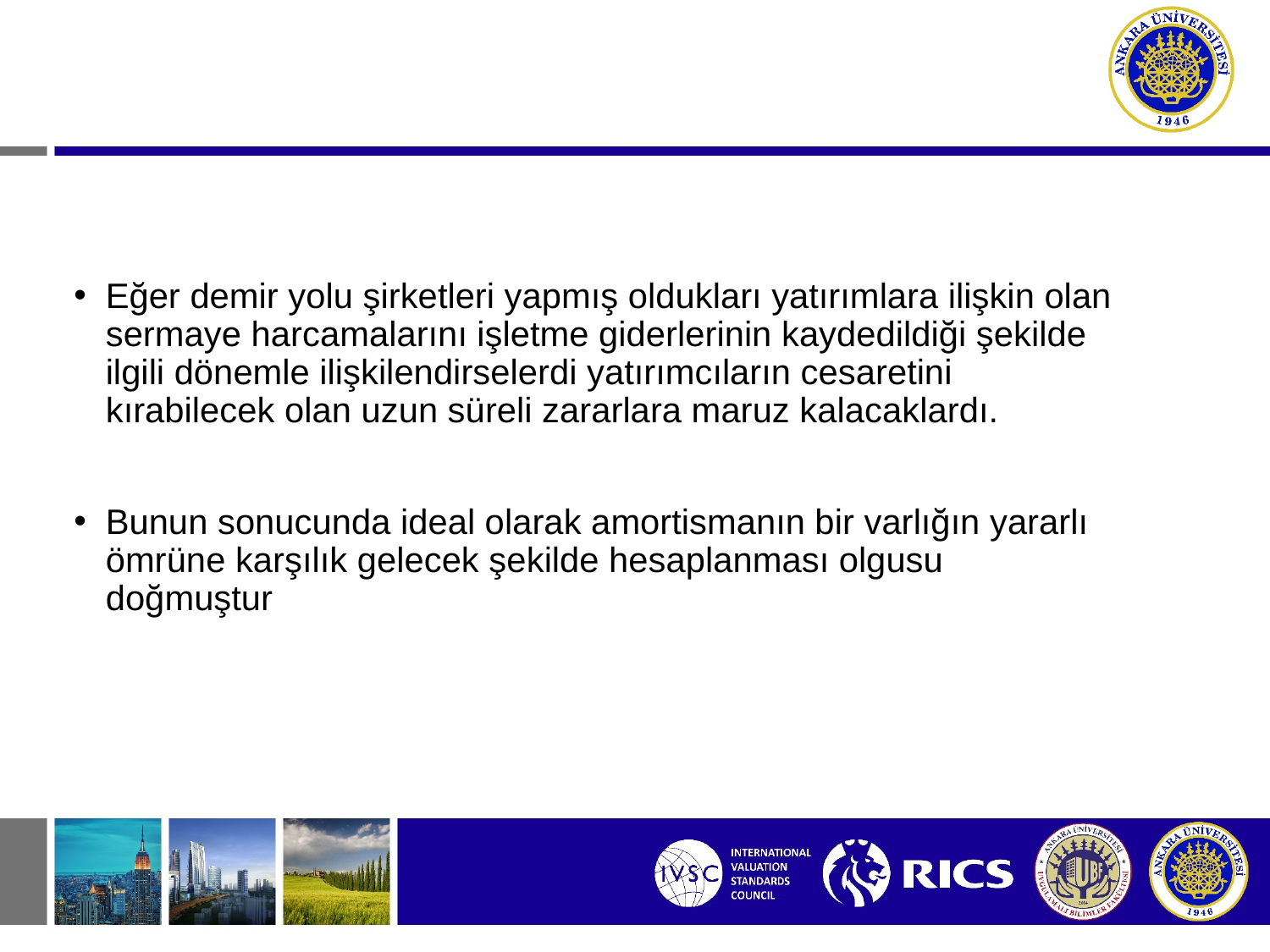

Eğer demir yolu şirketleri yapmış oldukları yatırımlara ilişkin olan sermaye harcamalarını işletme giderlerinin kaydedildiği şekilde ilgili dönemle ilişkilendirselerdi yatırımcıların cesaretini kırabilecek olan uzun süreli zararlara maruz kalacaklardı.

Bunun sonucunda ideal olarak amortismanın bir varlığın yararlı ömrüne karşılık gelecek şekilde hesaplanması olgusu doğmuştur